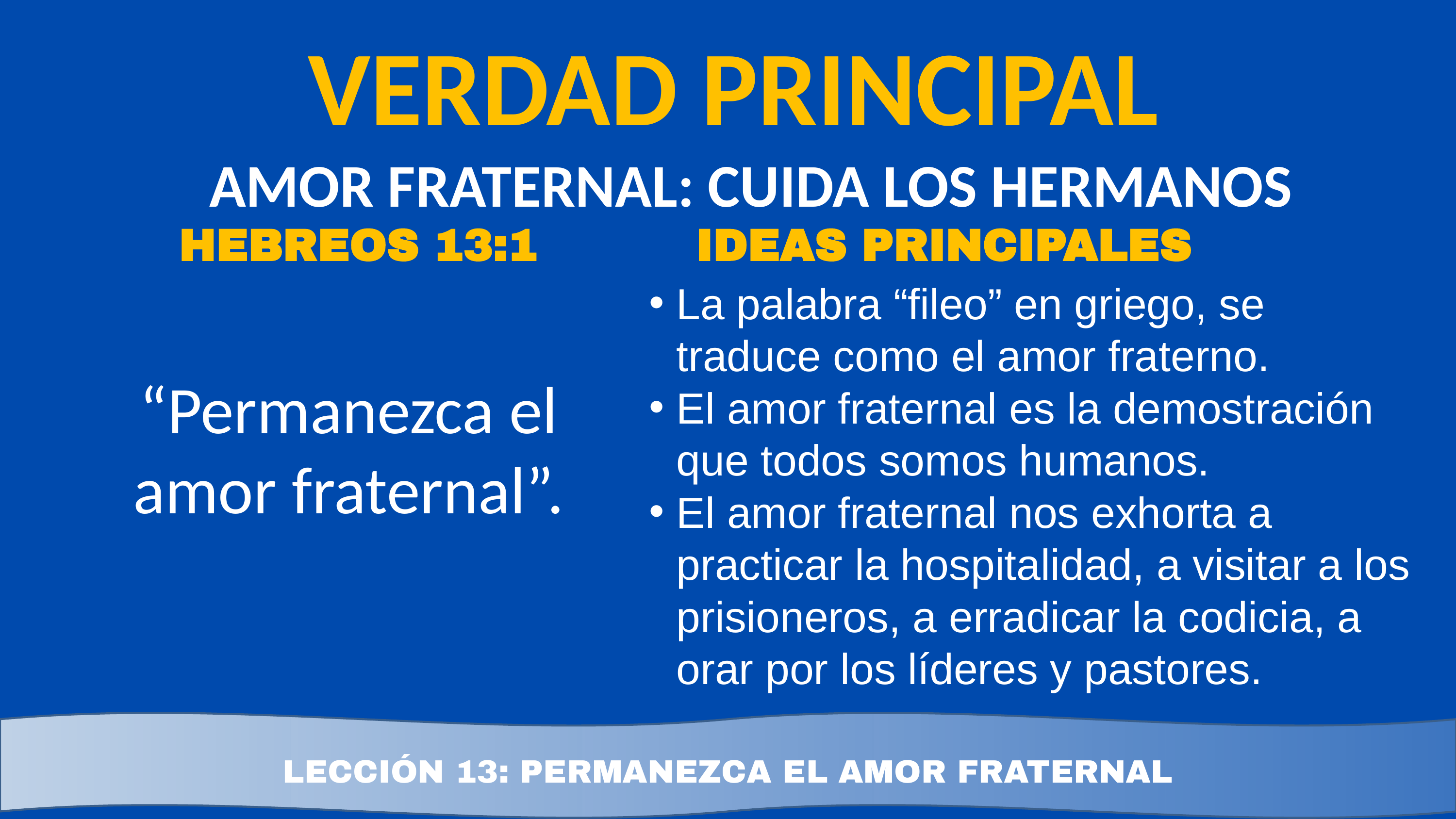

VERDAD PRINCIPAL
AMOR FRATERNAL: CUIDA LOS HERMANOS
HEBREOS 13:1
IDEAS PRINCIPALES
La palabra “fileo” en griego, se traduce como el amor fraterno.
El amor fraternal es la demostración que todos somos humanos.
El amor fraternal nos exhorta a practicar la hospitalidad, a visitar a los prisioneros, a erradicar la codicia, a orar por los líderes y pastores.
“Permanezca el amor fraternal”.

LECCIÓN 13: PERMANEZCA EL AMOR FRATERNAL